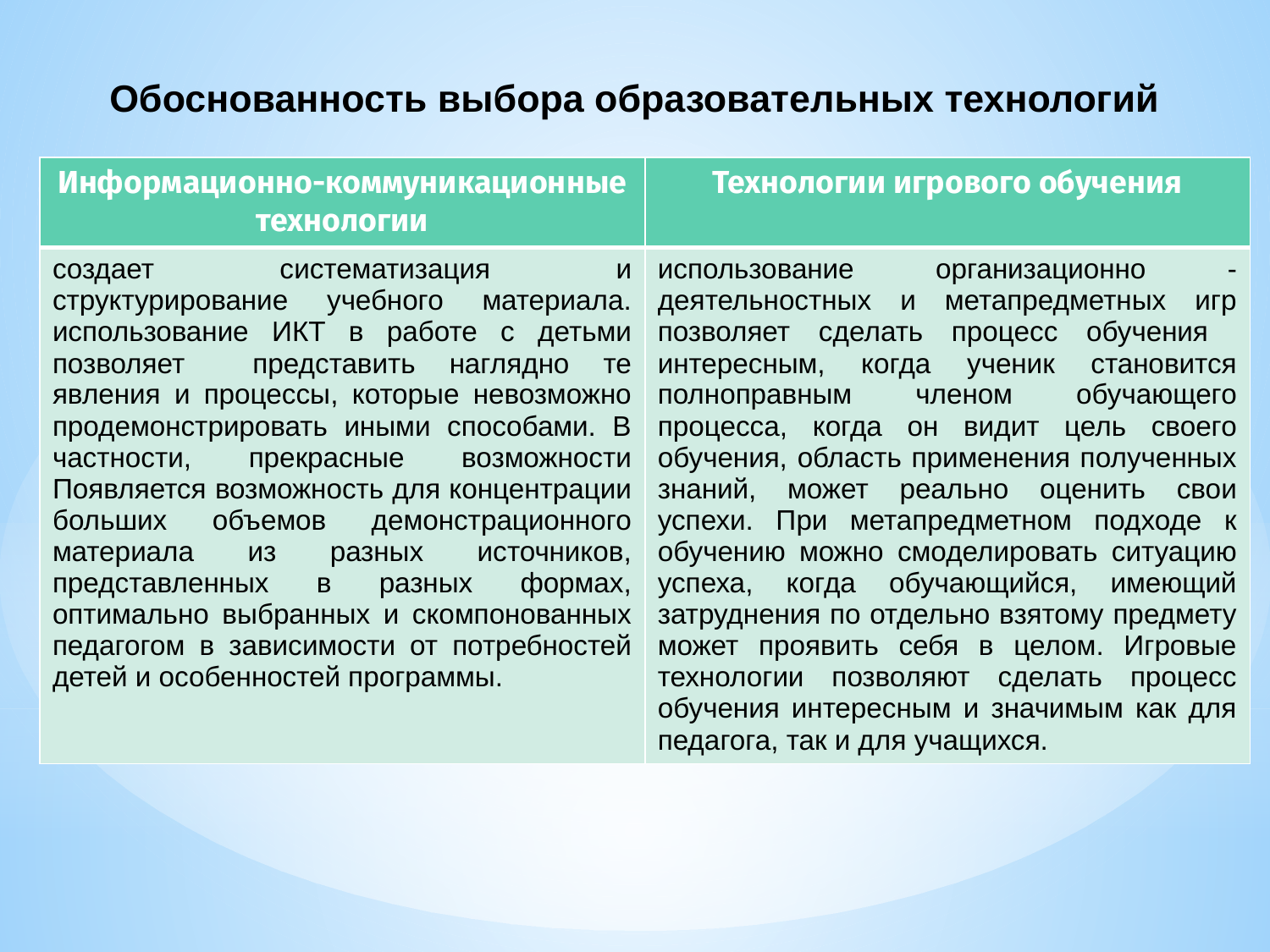

# Обоснованность выбора образовательных технологий
| Информационно-коммуникационные технологии | Технологии игрового обучения |
| --- | --- |
| создает систематизация и структурирование учебного материала. использование ИКТ в работе с детьми позволяет представить наглядно те явления и процессы, которые невозможно продемонстрировать иными способами. В частности, прекрасные возможности Появляется возможность для концентрации больших объемов демонстрационного материала из разных источников, представленных в разных формах, оптимально выбранных и скомпонованных педагогом в зависимости от потребностей детей и особенностей программы. | использование организационно - деятельностных и метапредметных игр позволяет сделать процесс обучения интересным, когда ученик становится полноправным членом обучающего процесса, когда он видит цель своего обучения, область применения полученных знаний, может реально оценить свои успехи. При метапредметном подходе к обучению можно смоделировать ситуацию успеха, когда обучающийся, имеющий затруднения по отдельно взятому предмету может проявить себя в целом. Игровые технологии позволяют сделать процесс обучения интересным и значимым как для педагога, так и для учащихся. |